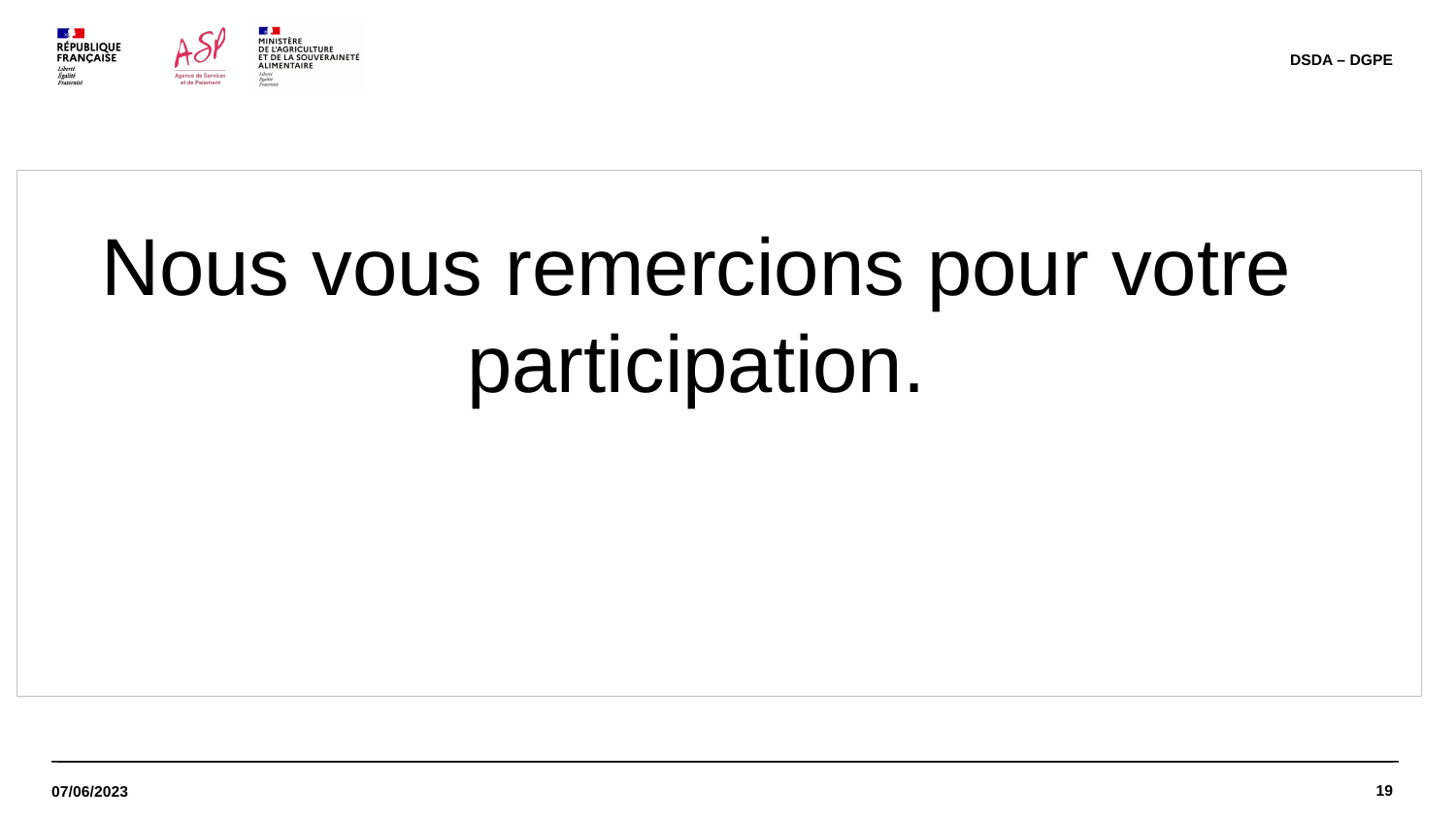

DSDA – DGPE

Nous vous remercions pour votre participation.

# 19
07/06/2023